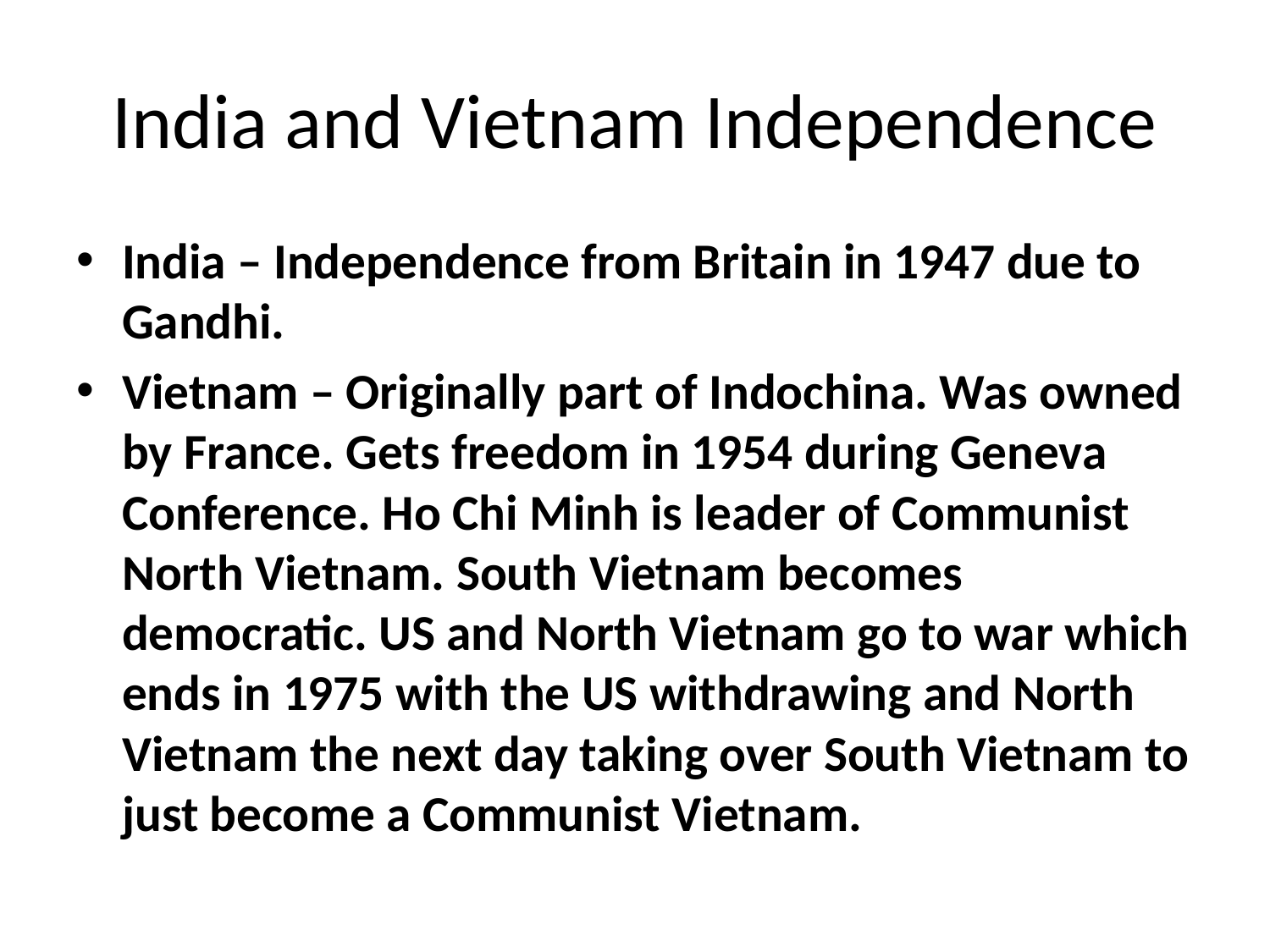

# India and Vietnam Independence
India – Independence from Britain in 1947 due to Gandhi.
Vietnam – Originally part of Indochina. Was owned by France. Gets freedom in 1954 during Geneva Conference. Ho Chi Minh is leader of Communist North Vietnam. South Vietnam becomes democratic. US and North Vietnam go to war which ends in 1975 with the US withdrawing and North Vietnam the next day taking over South Vietnam to just become a Communist Vietnam.